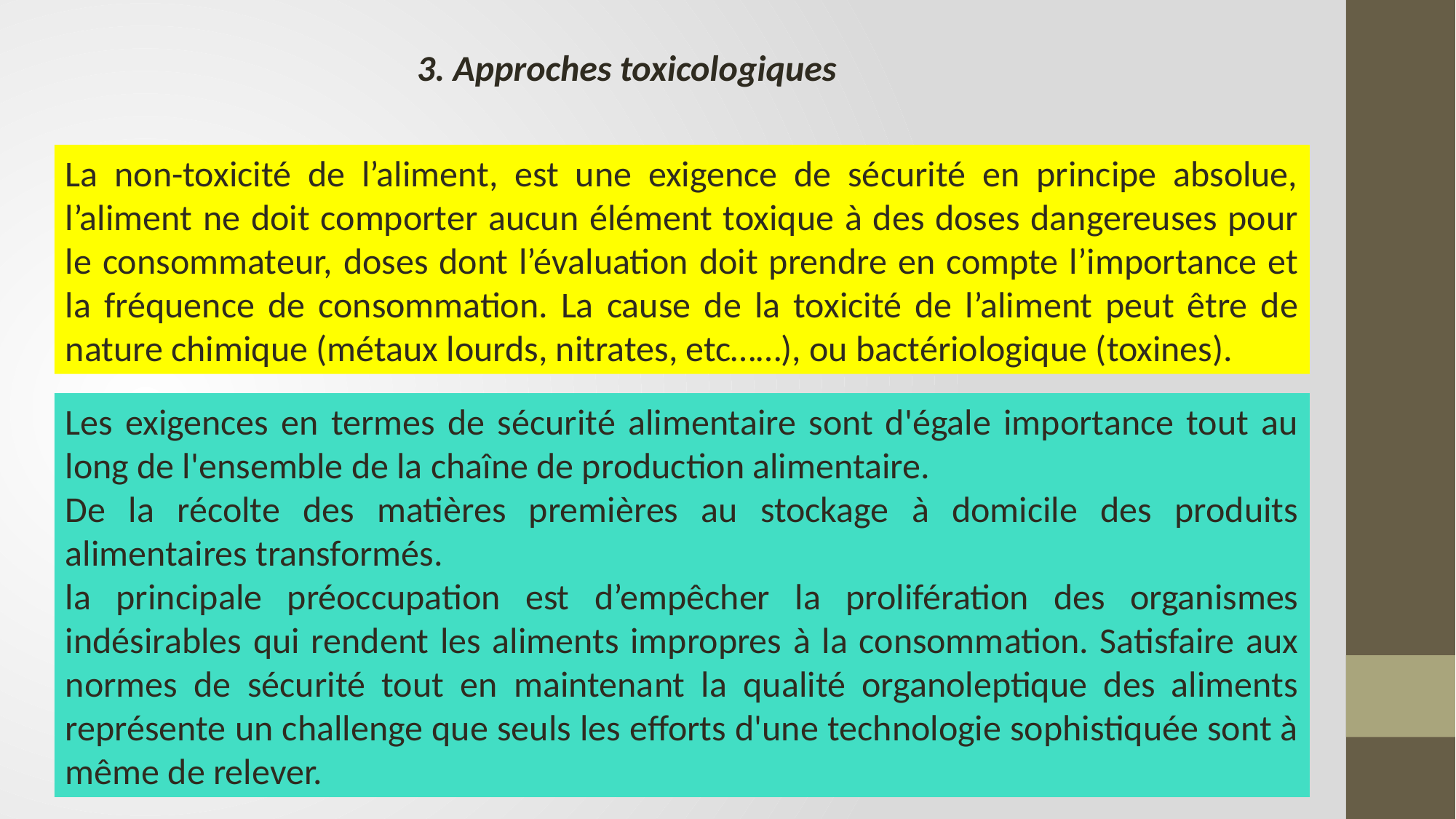

3. Approches toxicologiques
La non-toxicité de l’aliment, est une exigence de sécurité en principe absolue, l’aliment ne doit comporter aucun élément toxique à des doses dangereuses pour le consommateur, doses dont l’évaluation doit prendre en compte l’importance et la fréquence de consommation. La cause de la toxicité de l’aliment peut être de nature chimique (métaux lourds, nitrates, etc……), ou bactériologique (toxines).
Les exigences en termes de sécurité alimentaire sont d'égale importance tout au long de l'ensemble de la chaîne de production alimentaire.
De la récolte des matières premières au stockage à domicile des produits alimentaires transformés.
la principale préoccupation est d’empêcher la prolifération des organismes indésirables qui rendent les aliments impropres à la consommation. Satisfaire aux normes de sécurité tout en maintenant la qualité organoleptique des aliments représente un challenge que seuls les efforts d'une technologie sophistiquée sont à même de relever.